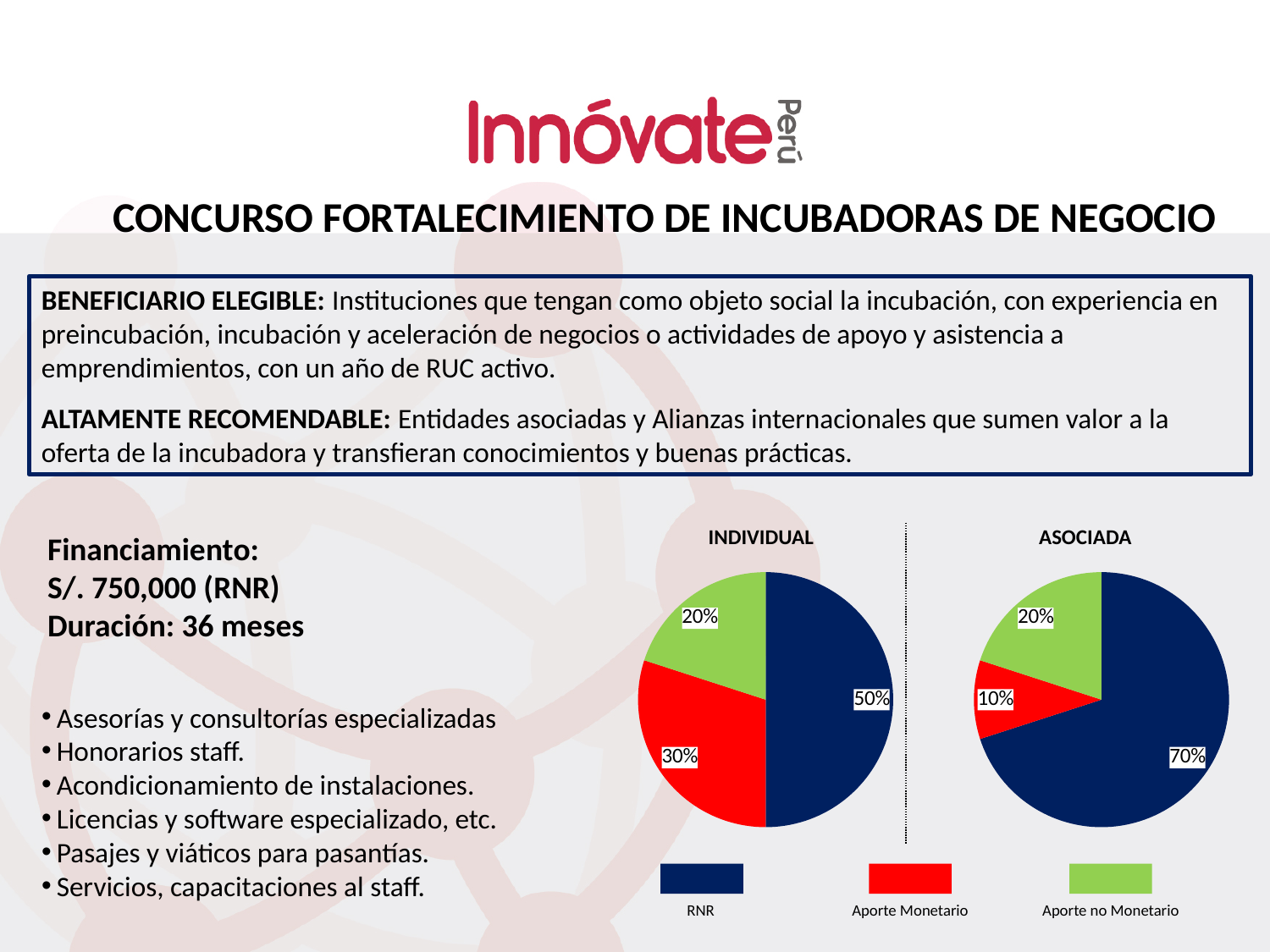

CONCURSO FORTALECIMIENTO DE INCUBADORAS DE NEGOCIO
BENEFICIARIO ELEGIBLE: Instituciones que tengan como objeto social la incubación, con experiencia en preincubación, incubación y aceleración de negocios o actividades de apoyo y asistencia a emprendimientos, con un año de RUC activo.

ALTAMENTE RECOMENDABLE: Entidades asociadas y Alianzas internacionales que sumen valor a la oferta de la incubadora y transfieran conocimientos y buenas prácticas.
INDIVIDUAL
ASOCIADA
Financiamiento:
S/. 750,000 (RNR)
Duración: 36 meses

### Chart

| Category |  |
|---|---|
| RNR | 50.0 |
| Monetario | 30.0 |
| No Monetario | 20.0 |

### Chart

| Category |  |
|---|---|
| RNR | 70.0 |
| Monetario | 10.0 |
| No Monetario | 20.0 |
Asesorías y consultorías especializadas
Honorarios staff.
Acondicionamiento de instalaciones.
Licencias y software especializado, etc.
Pasajes y viáticos para pasantías.
Servicios, capacitaciones al staff.

RNR
Aporte Monetario
Aporte no Monetario